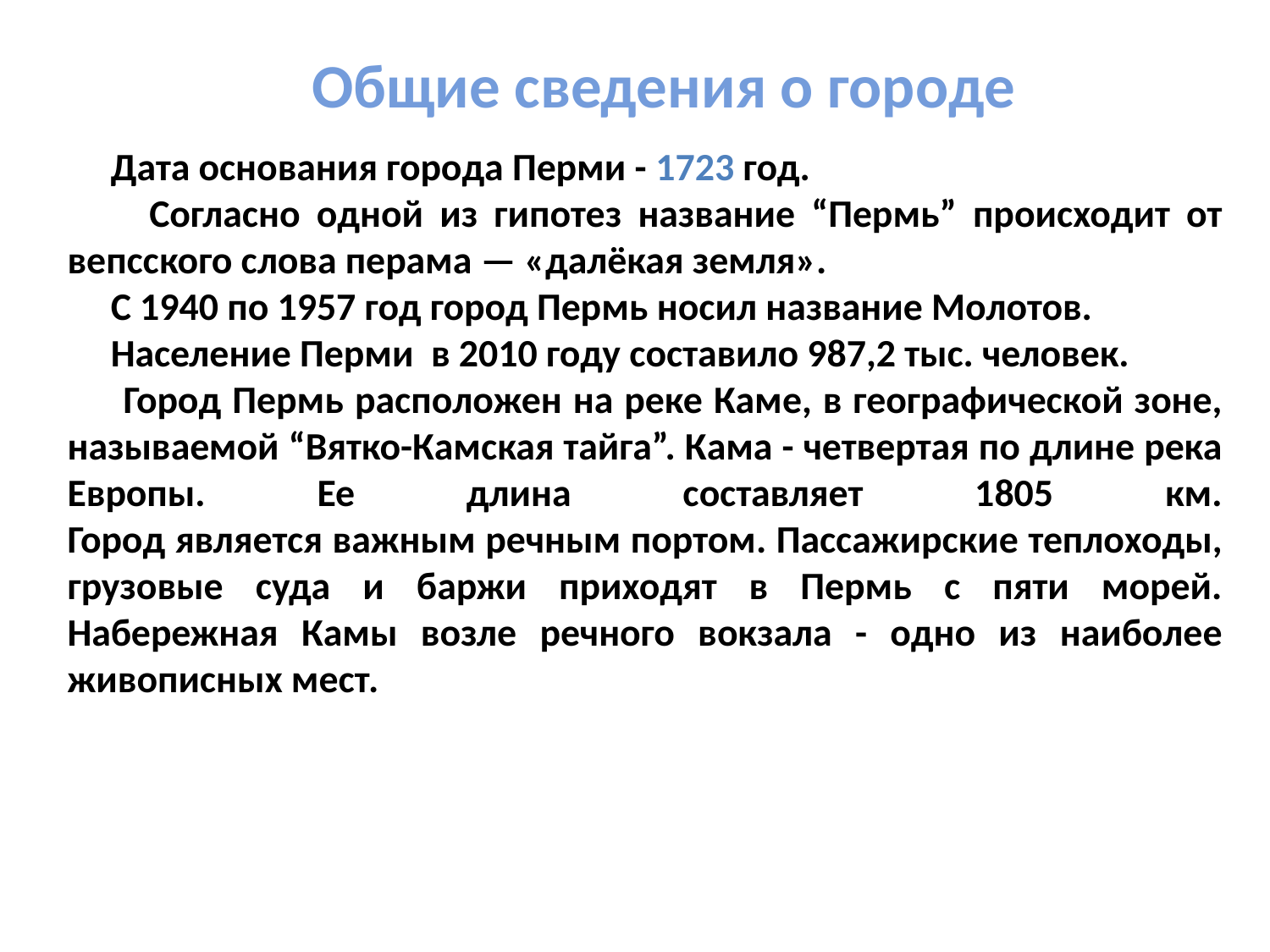

Общие сведения о городе
     Дата основания города Перми - 1723 год.
     Согласно одной из гипотез название “Пермь” происходит от вепсского слова перама — «далёкая земля».
     С 1940 по 1957 год город Пермь носил название Молотов.
     Население Перми  в 2010 году составило 987,2 тыс. человек.
     Город Пермь расположен на реке Каме, в географической зоне, называемой “Вятко-Камская тайга”. Кама - четвертая по длине река Европы. Ее длина составляет 1805 км.
Город является важным речным портом. Пассажирские теплоходы, грузовые суда и баржи приходят в Пермь с пяти морей. Набережная Камы возле речного вокзала - одно из наиболее живописных мест.